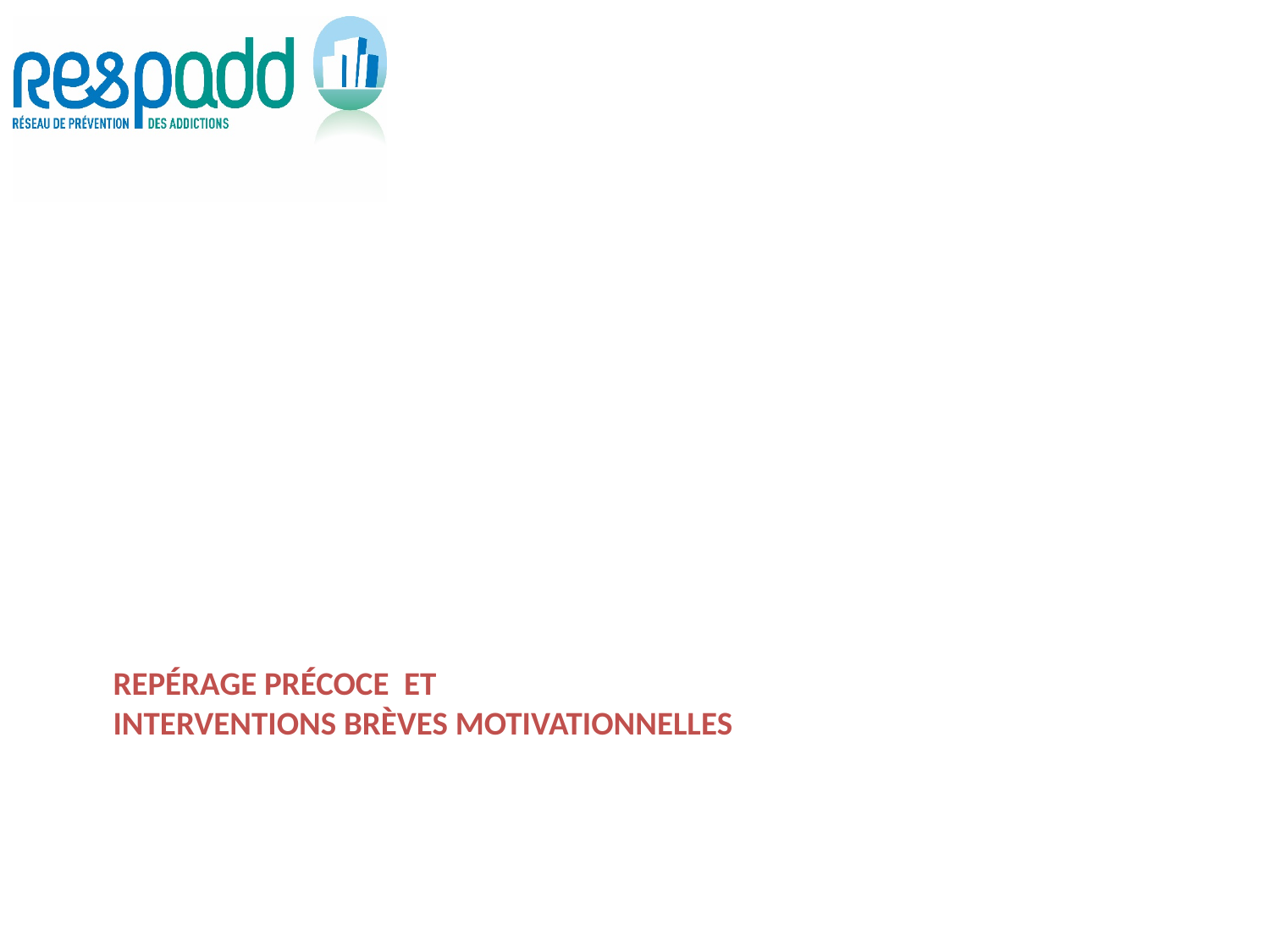

# Repérage précoce  et interventions brèves motivationnelles